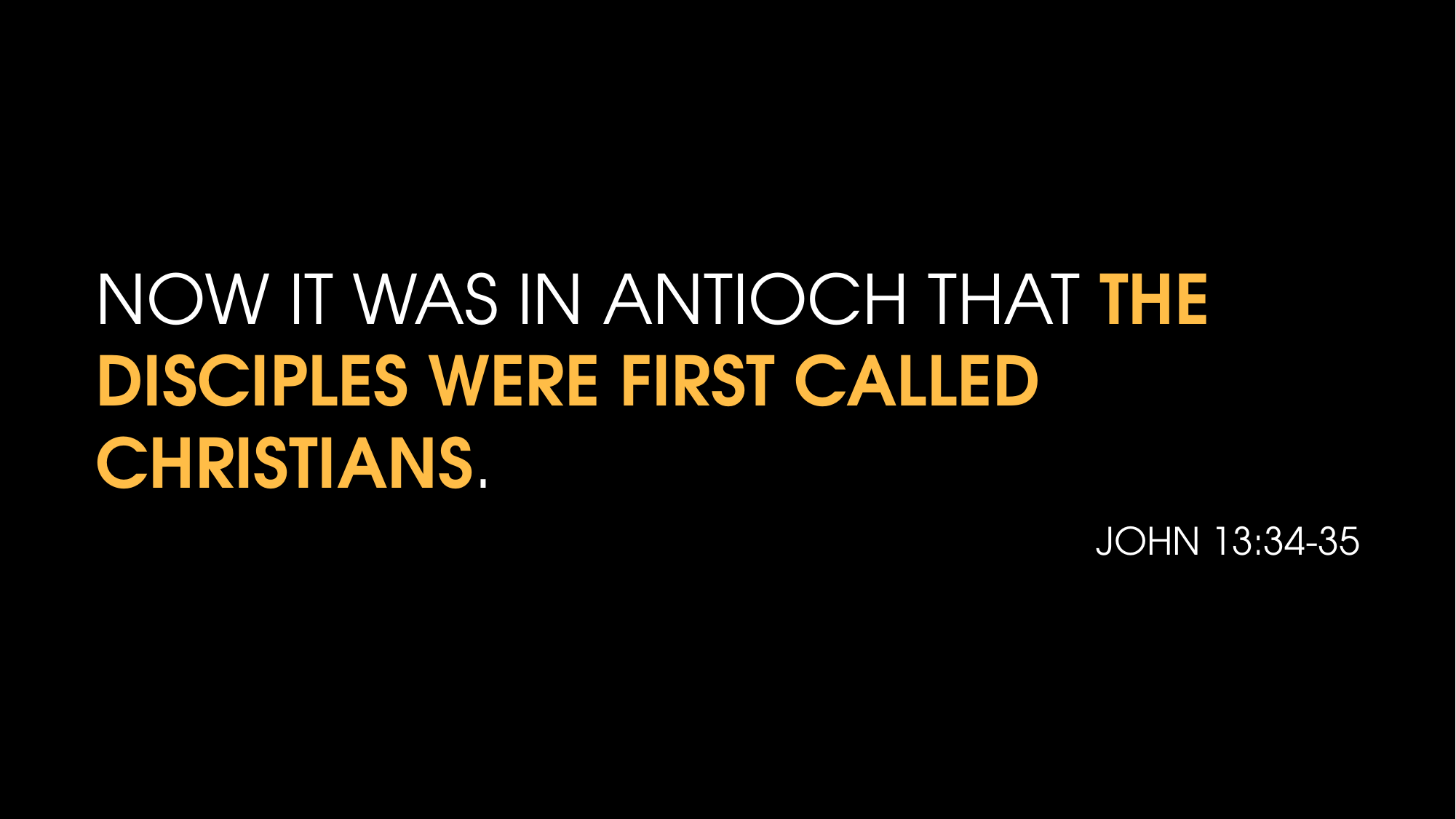

Now it was in Antioch that the disciples were first called Christians.
John 13:34-35